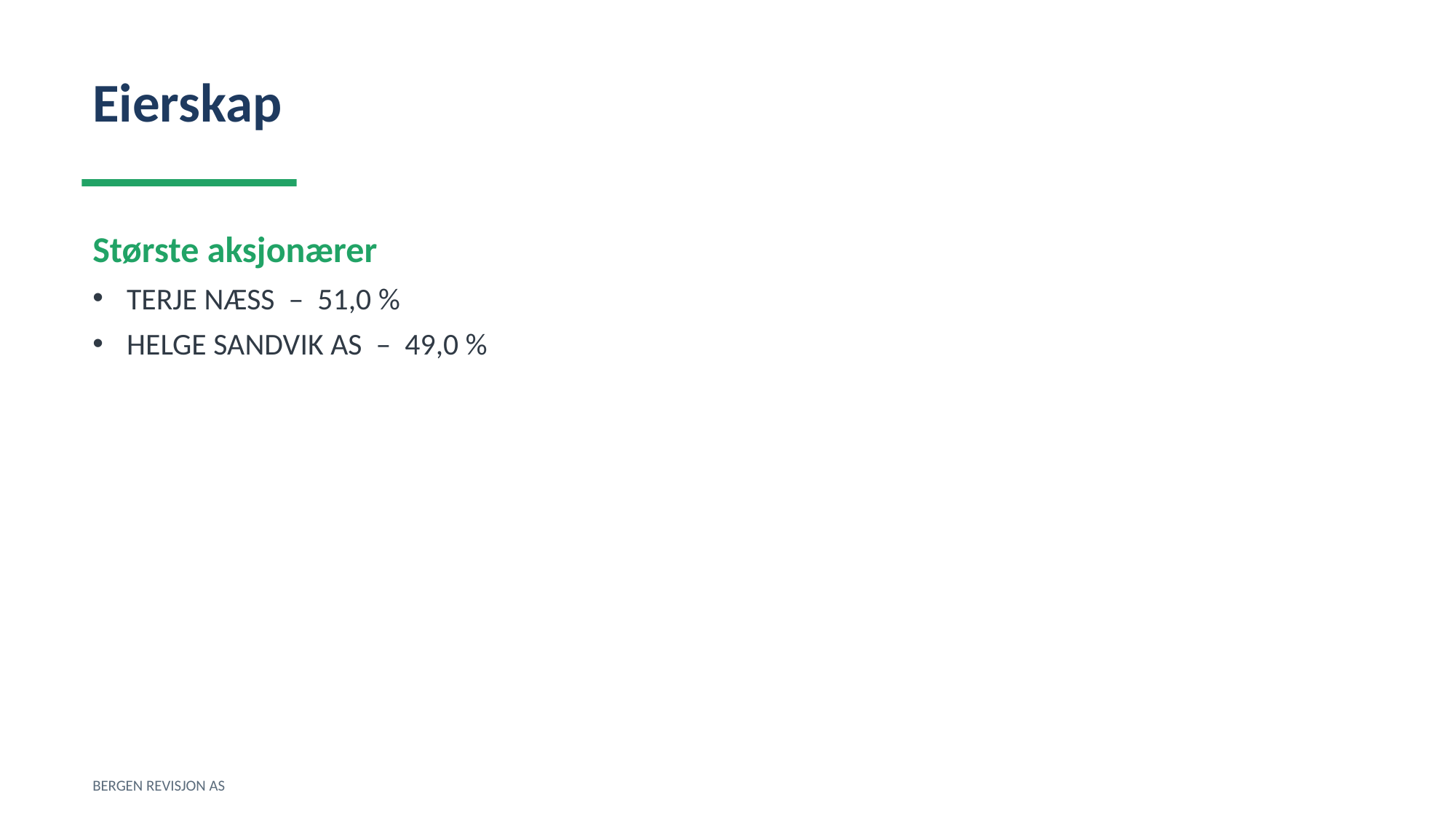

Eierskap

Største aksjonærer
TERJE NÆSS  –  51,0 %
HELGE SANDVIK AS  –  49,0 %
BERGEN REVISJON AS